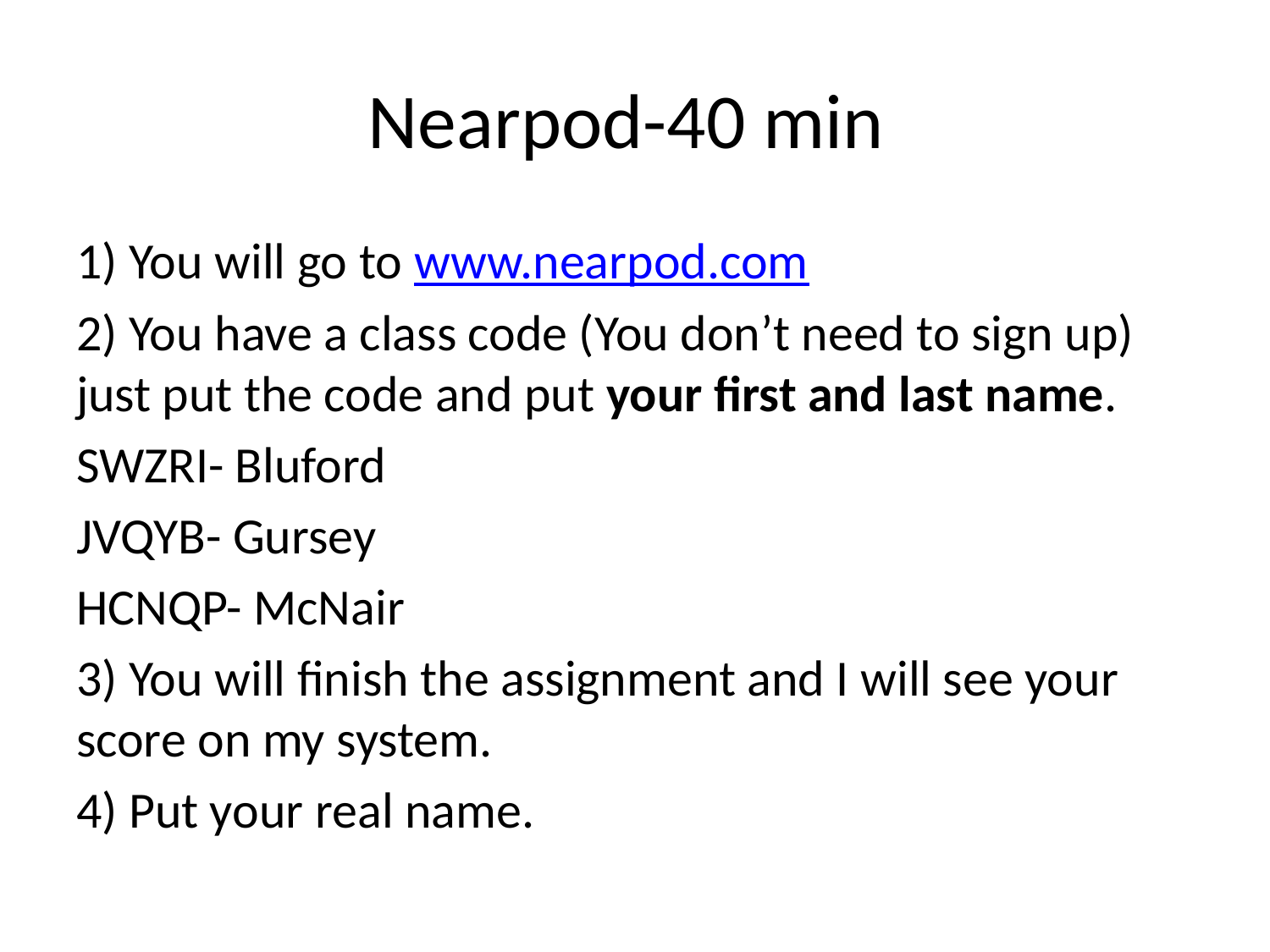

# Nearpod-40 min
1) You will go to www.nearpod.com
2) You have a class code (You don’t need to sign up) just put the code and put your first and last name.
SWZRI- Bluford
JVQYB- Gursey
HCNQP- McNair
3) You will finish the assignment and I will see your score on my system.
4) Put your real name.